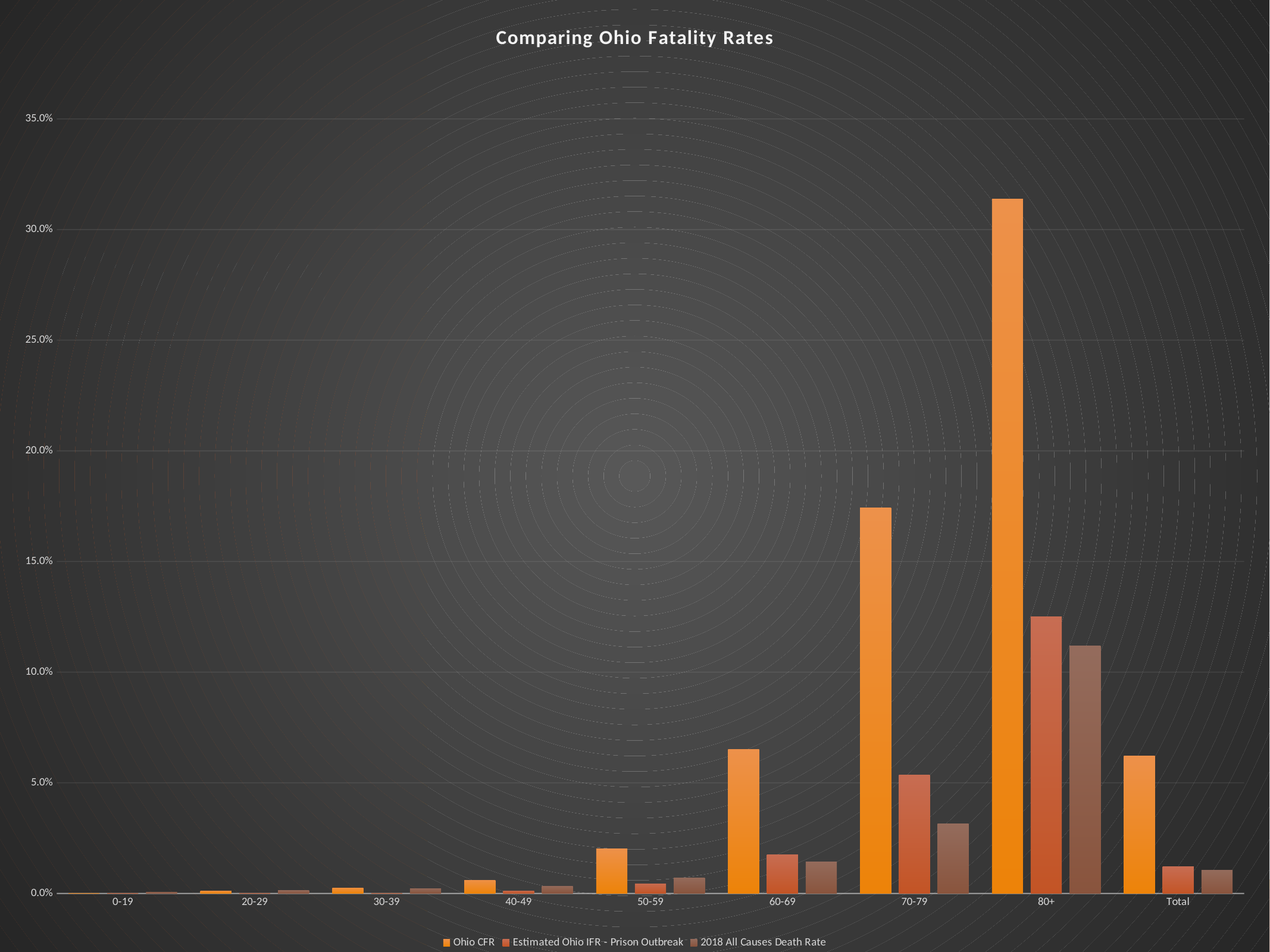

### Chart: Comparing Ohio Fatality Rates

| Category | Ohio CFR | Estimated Ohio IFR - Prison Outbreak | 2018 All Causes Death Rate |
|---|---|---|---|
| 0-19 | 0.0 | 0.0 | 0.0005939459543633151 |
| 20-29 | 0.0011727912431587178 | 0.0 | 0.0012753961583560481 |
| 30-39 | 0.002527379949452401 | 0.0 | 0.0021290866464423945 |
| 40-49 | 0.005922313185856122 | 0.0010395010395010396 | 0.0033440203842336584 |
| 50-59 | 0.02029612377308268 | 0.0042796005706134095 | 0.007055109664604293 |
| 60-69 | 0.06516342573438147 | 0.017391304347826087 | 0.01433550634431095 |
| 70-79 | 0.17418546365914786 | 0.05357142857142857 | 0.031485339930689894 |
| 80+ | 0.31371532278973296 | 0.125 | 0.11188260956433796 |
| Total | 0.06215591279453865 | 0.012015483725166153 | 0.010638945454685553 |

# Ohio Fatality Rates